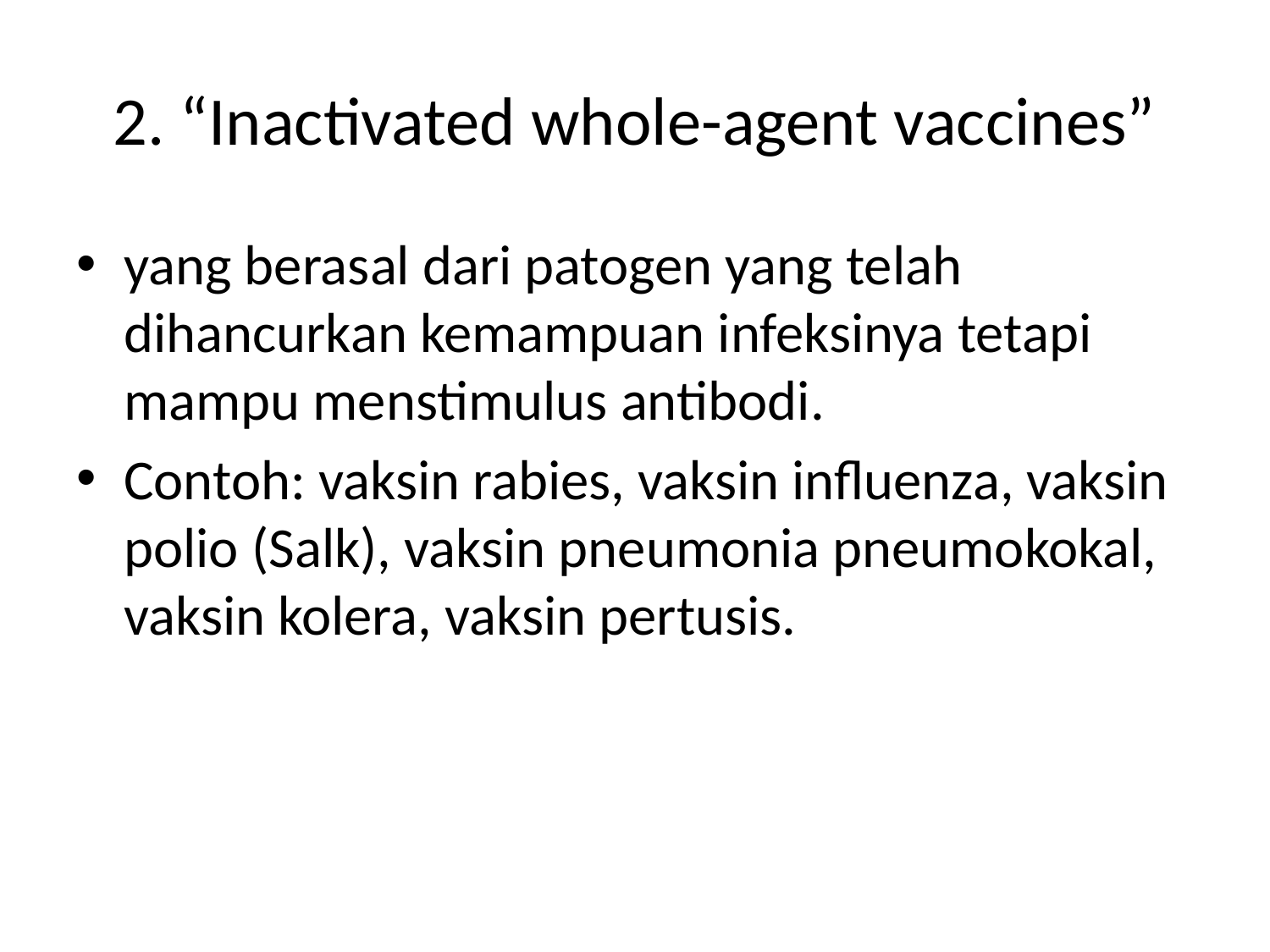

# 2. “Inactivated whole-agent vaccines”
yang berasal dari patogen yang telah dihancurkan kemampuan infeksinya tetapi mampu menstimulus antibodi.
Contoh: vaksin rabies, vaksin influenza, vaksin polio (Salk), vaksin pneumonia pneumokokal, vaksin kolera, vaksin pertusis.